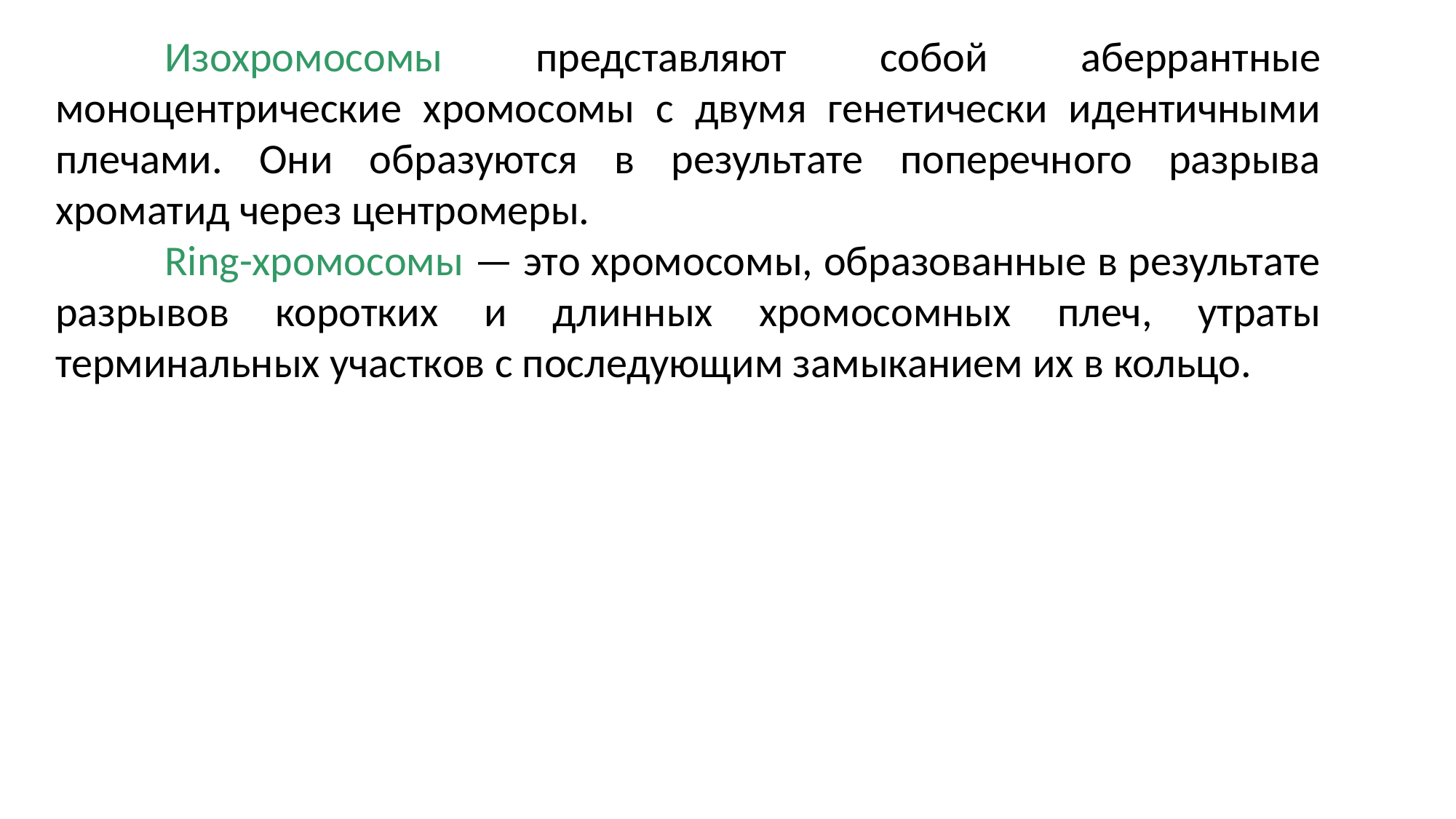

Изохромосомы представляют собой аберрантные моноцентрические хромосомы с двумя генетически идентичными плечами. Они образуются в результате поперечного разрыва хроматид через центромеры.
	Ring-хромосомы — это хромосомы, образованные в результате разрывов коротких и длинных хромосомных плеч, утраты терминальных участков с последующим замыканием их в кольцо.